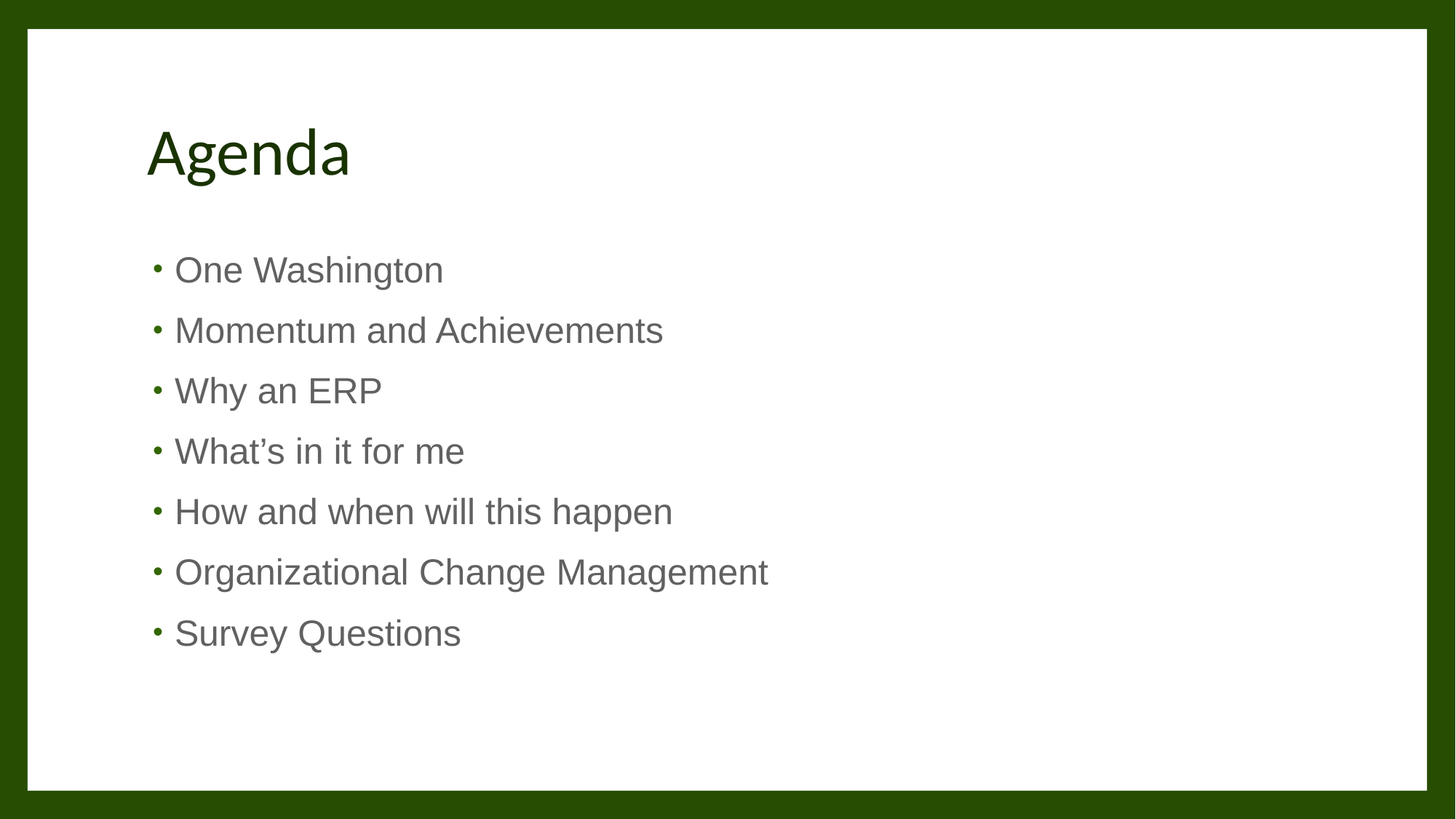

# Agenda
One Washington
Momentum and Achievements
Why an ERP
What’s in it for me
How and when will this happen
Organizational Change Management
Survey Questions